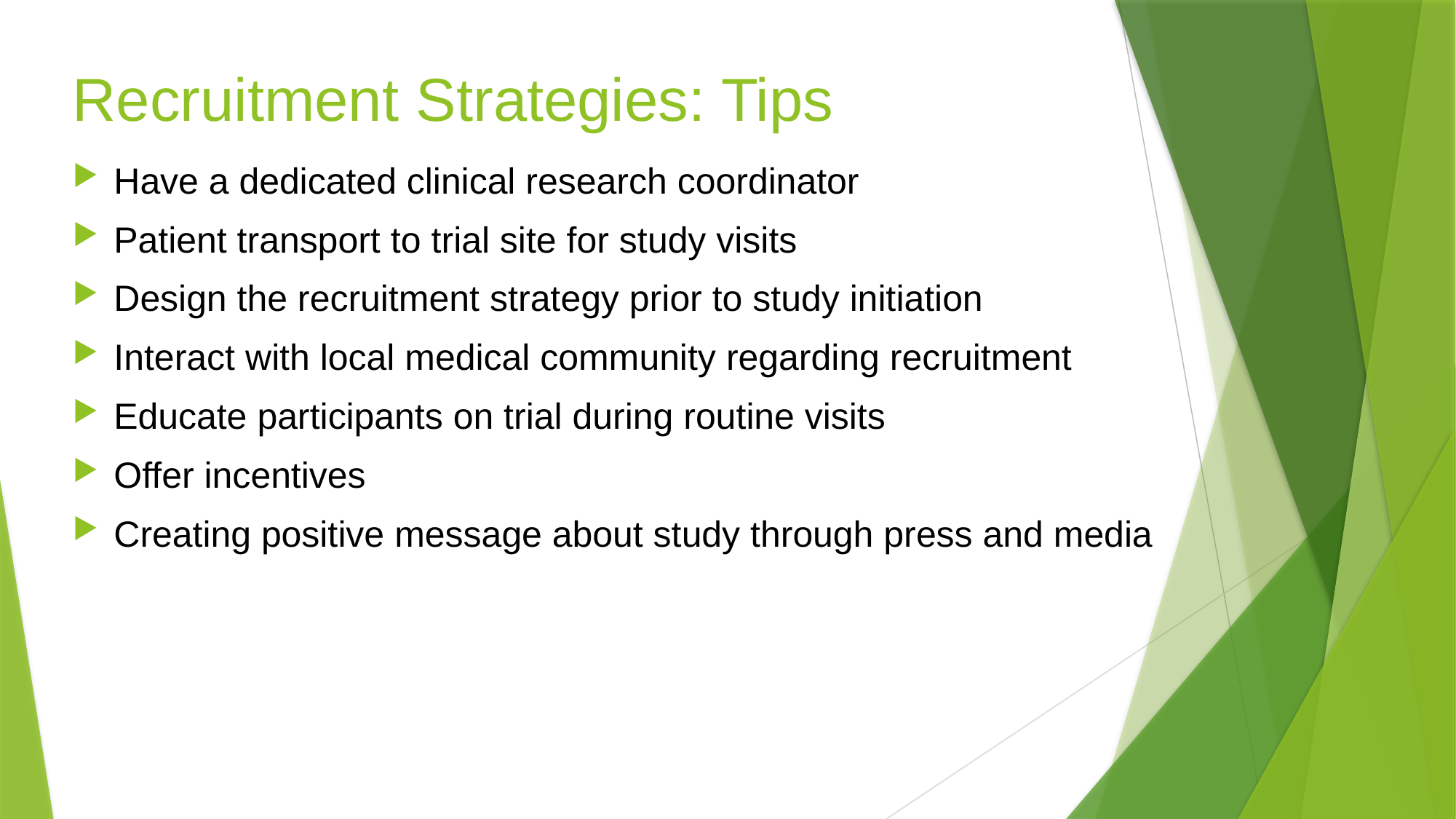

# Recruitment Strategies: Tips
Have a dedicated clinical research coordinator
Patient transport to trial site for study visits
Design the recruitment strategy prior to study initiation
Interact with local medical community regarding recruitment
Educate participants on trial during routine visits
Offer incentives
Creating positive message about study through press and media